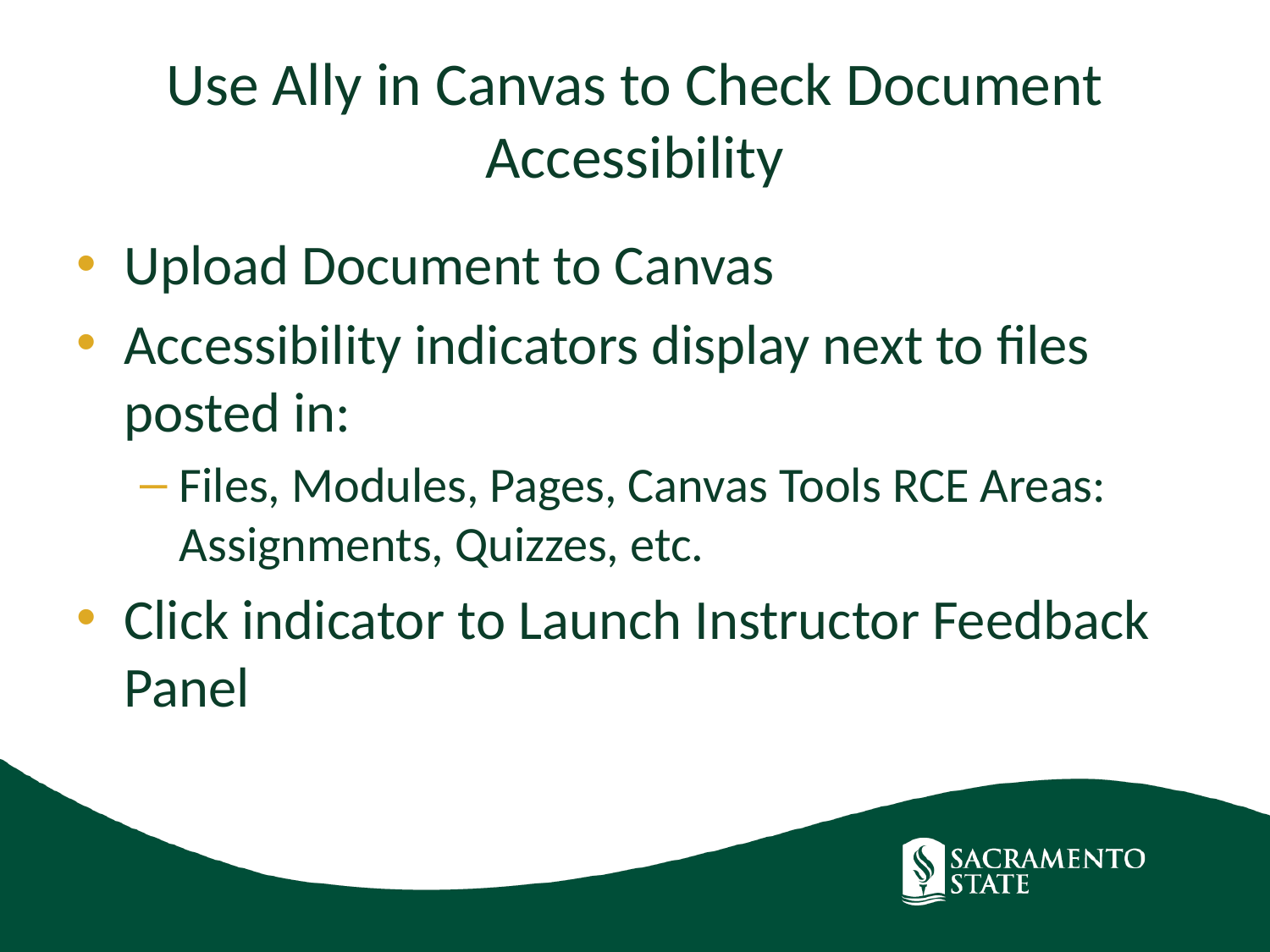

# Use Ally in Canvas to Check Document Accessibility
Upload Document to Canvas
Accessibility indicators display next to files posted in:
Files, Modules, Pages, Canvas Tools RCE Areas: Assignments, Quizzes, etc.
Click indicator to Launch Instructor Feedback Panel